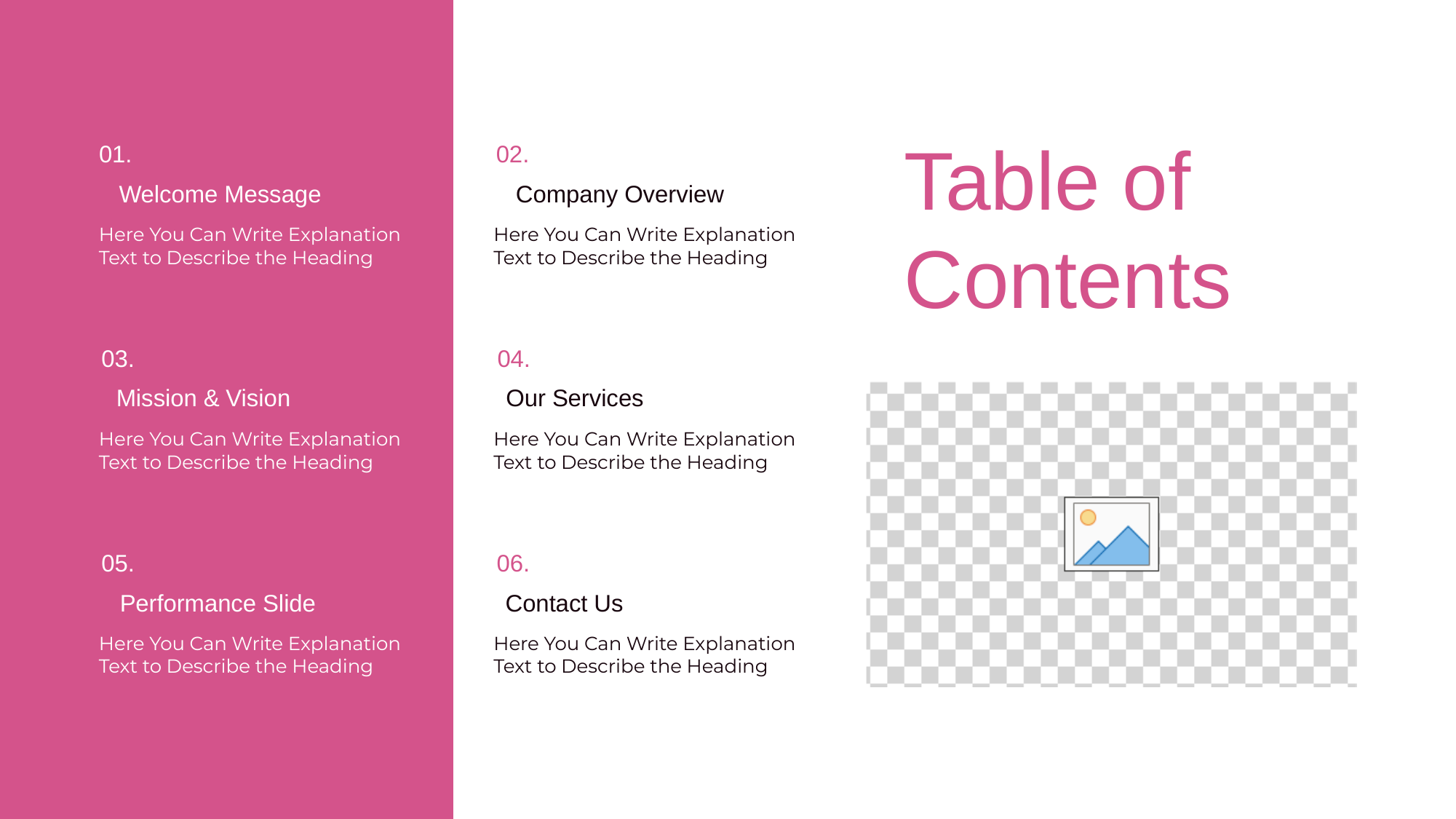

Table of
Contents
01.
02.
Welcome Message
Company Overview
Here You Can Write Explanation Text to Describe the Heading
Here You Can Write Explanation Text to Describe the Heading
03.
04.

Mission & Vision
Our Services

Here You Can Write Explanation Text to Describe the Heading
Here You Can Write Explanation Text to Describe the Heading
05.
06.
Performance Slide
Contact Us
Here You Can Write Explanation Text to Describe the Heading
Here You Can Write Explanation Text to Describe the Heading